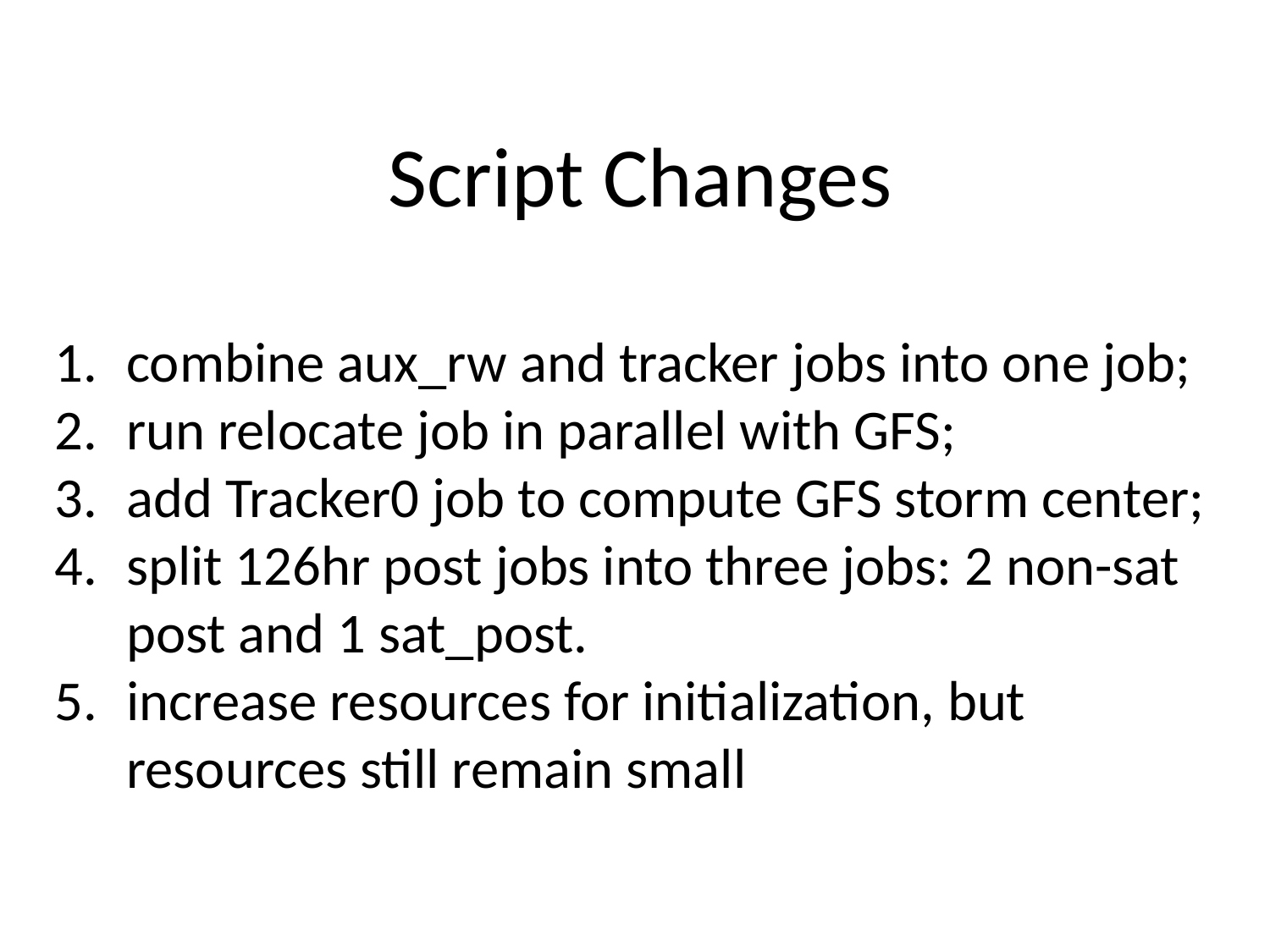

Script Changes

combine aux_rw and tracker jobs into one job;
run relocate job in parallel with GFS;
add Tracker0 job to compute GFS storm center;
split 126hr post jobs into three jobs: 2 non-sat post and 1 sat_post.
increase resources for initialization, but resources still remain small